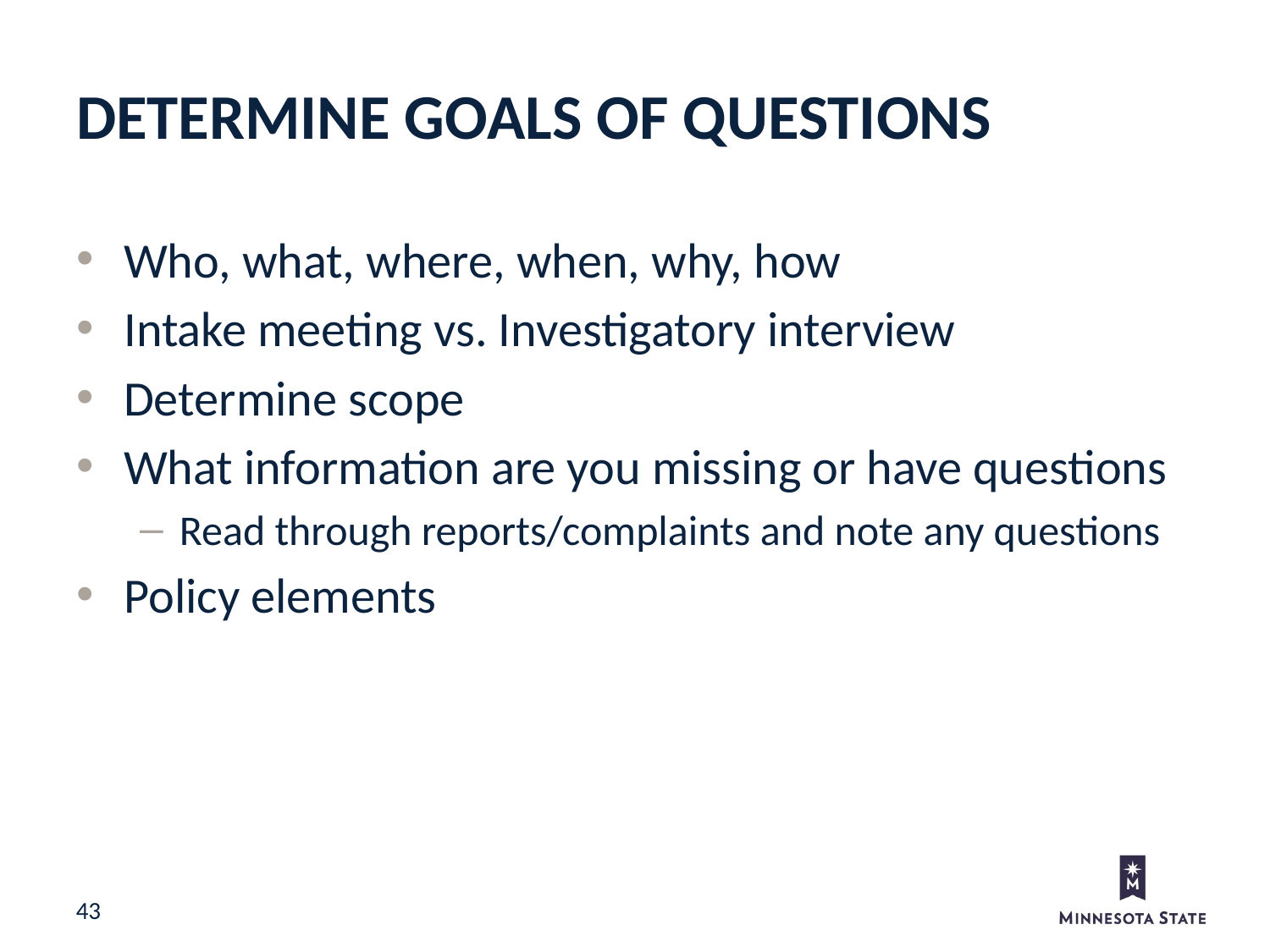

Determine goals of questions
Who, what, where, when, why, how
Intake meeting vs. Investigatory interview
Determine scope
What information are you missing or have questions
Read through reports/complaints and note any questions
Policy elements